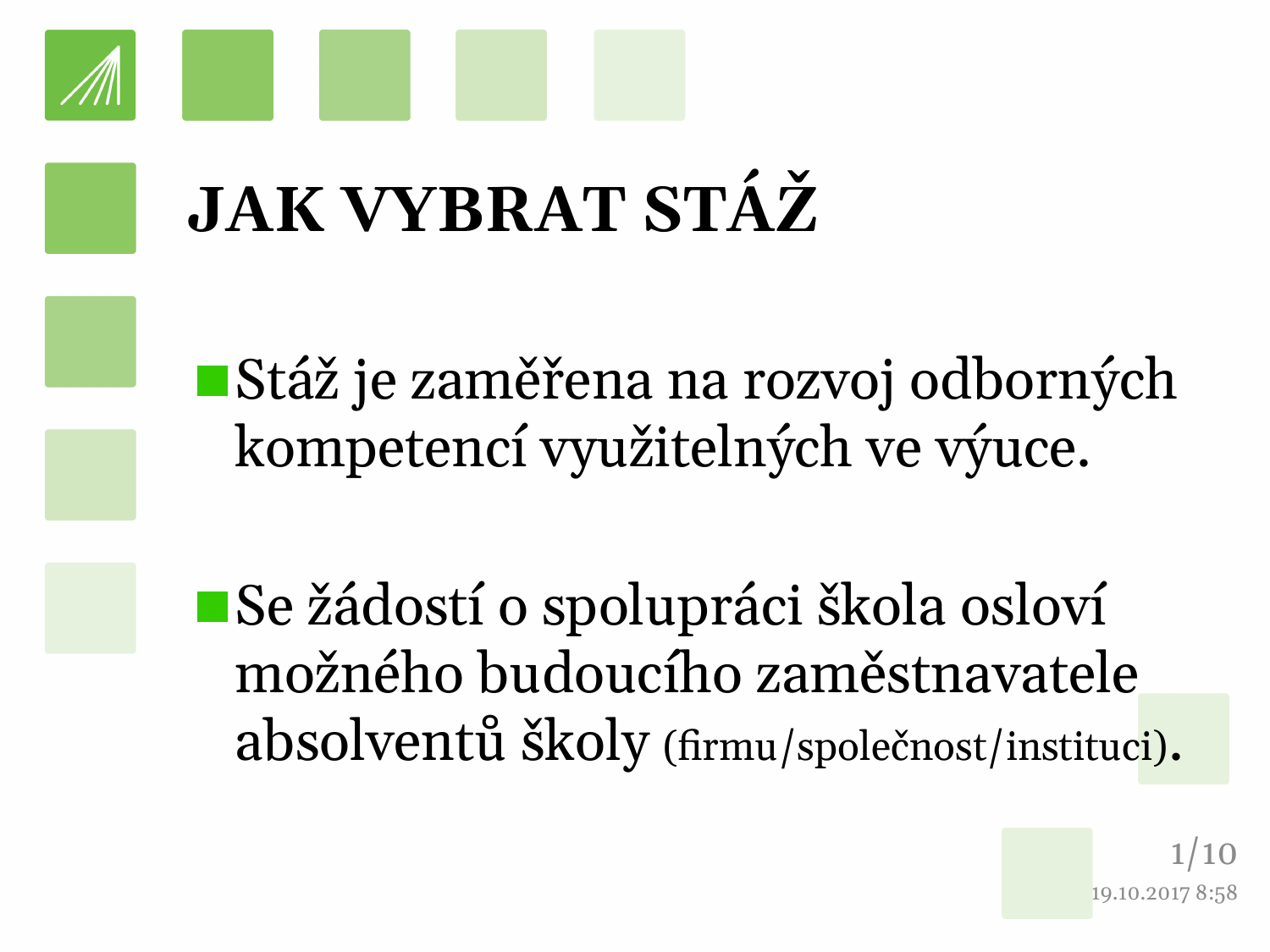

# JAK VYBRAT STÁŽ
Stáž je zaměřena na rozvoj odborných kompetencí využitelných ve výuce.

Se žádostí o spolupráci škola osloví možného budoucího zaměstnavatele absolventů školy (firmu/společnost/instituci).
1/10
19.10.2017 8:58